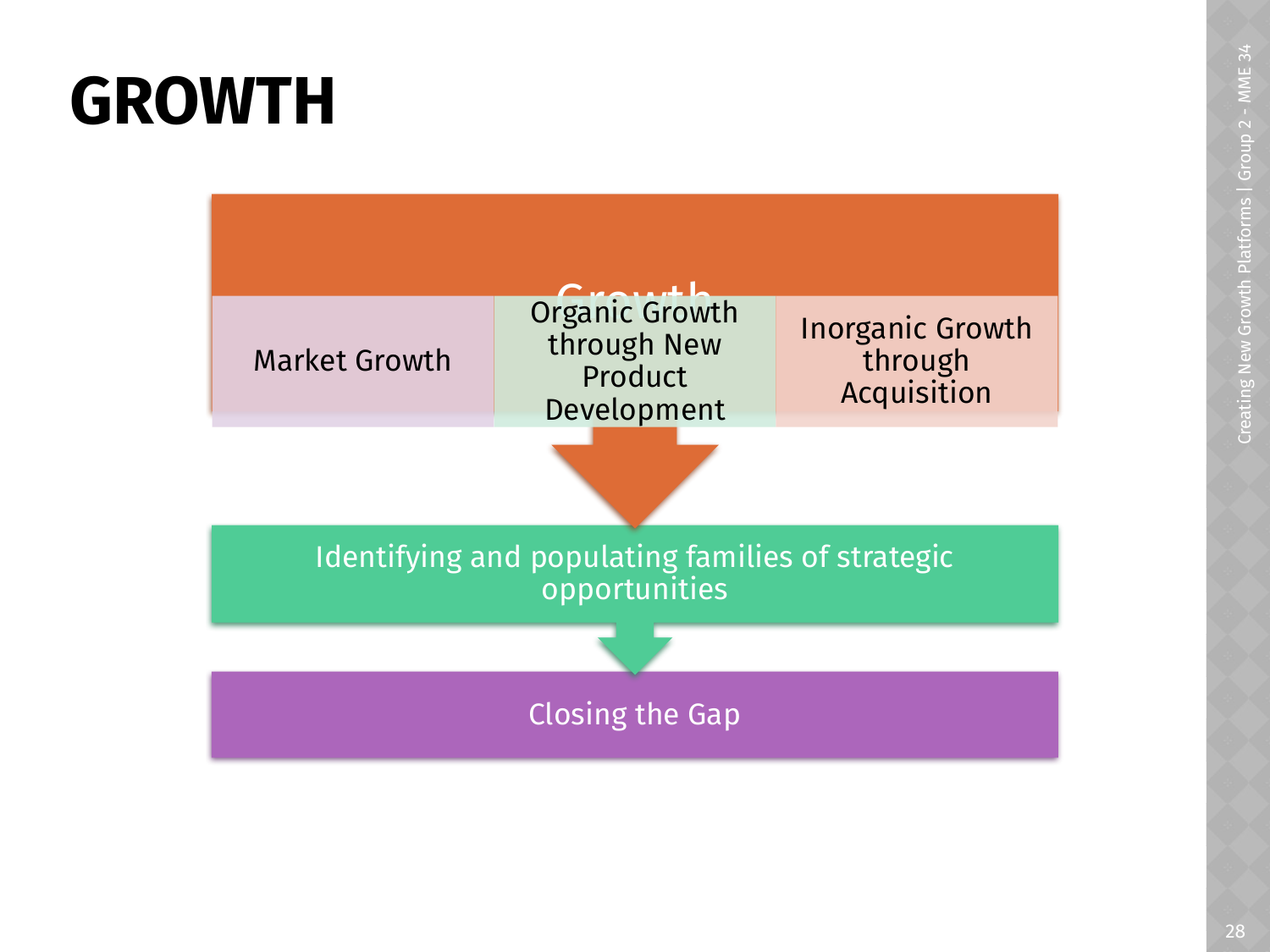

# GROWTH
Closing the Gap
Identifying and populating families of strategic opportunities
Growth
Market Growth
Organic Growth through New Product Development
Inorganic Growth through Acquisition
Creating New Growth Platforms | Group 2 - MME 34
28